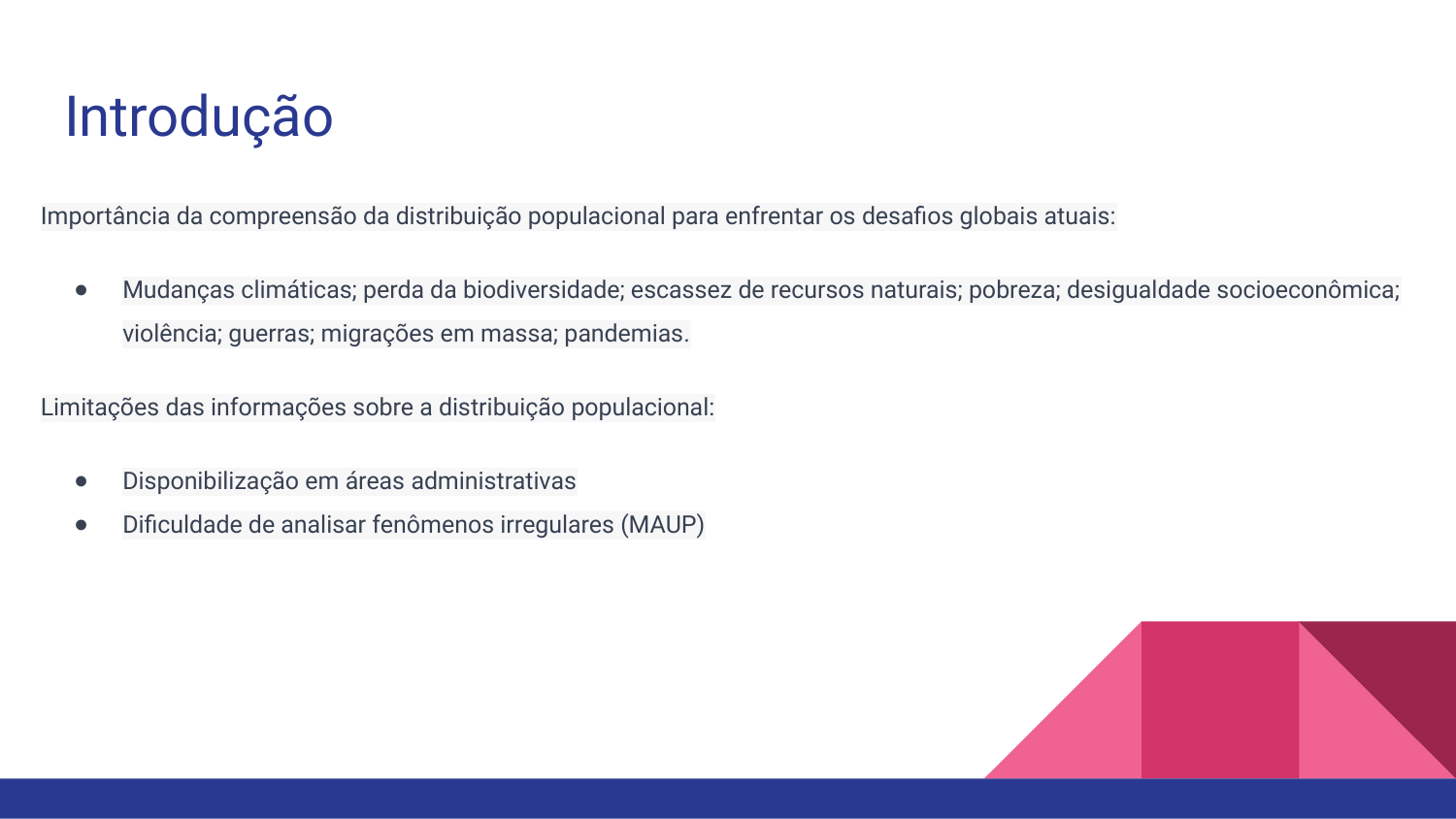

# Introdução
Importância da compreensão da distribuição populacional para enfrentar os desafios globais atuais:
Mudanças climáticas; perda da biodiversidade; escassez de recursos naturais; pobreza; desigualdade socioeconômica; violência; guerras; migrações em massa; pandemias.
Limitações das informações sobre a distribuição populacional:
Disponibilização em áreas administrativas
Dificuldade de analisar fenômenos irregulares (MAUP)